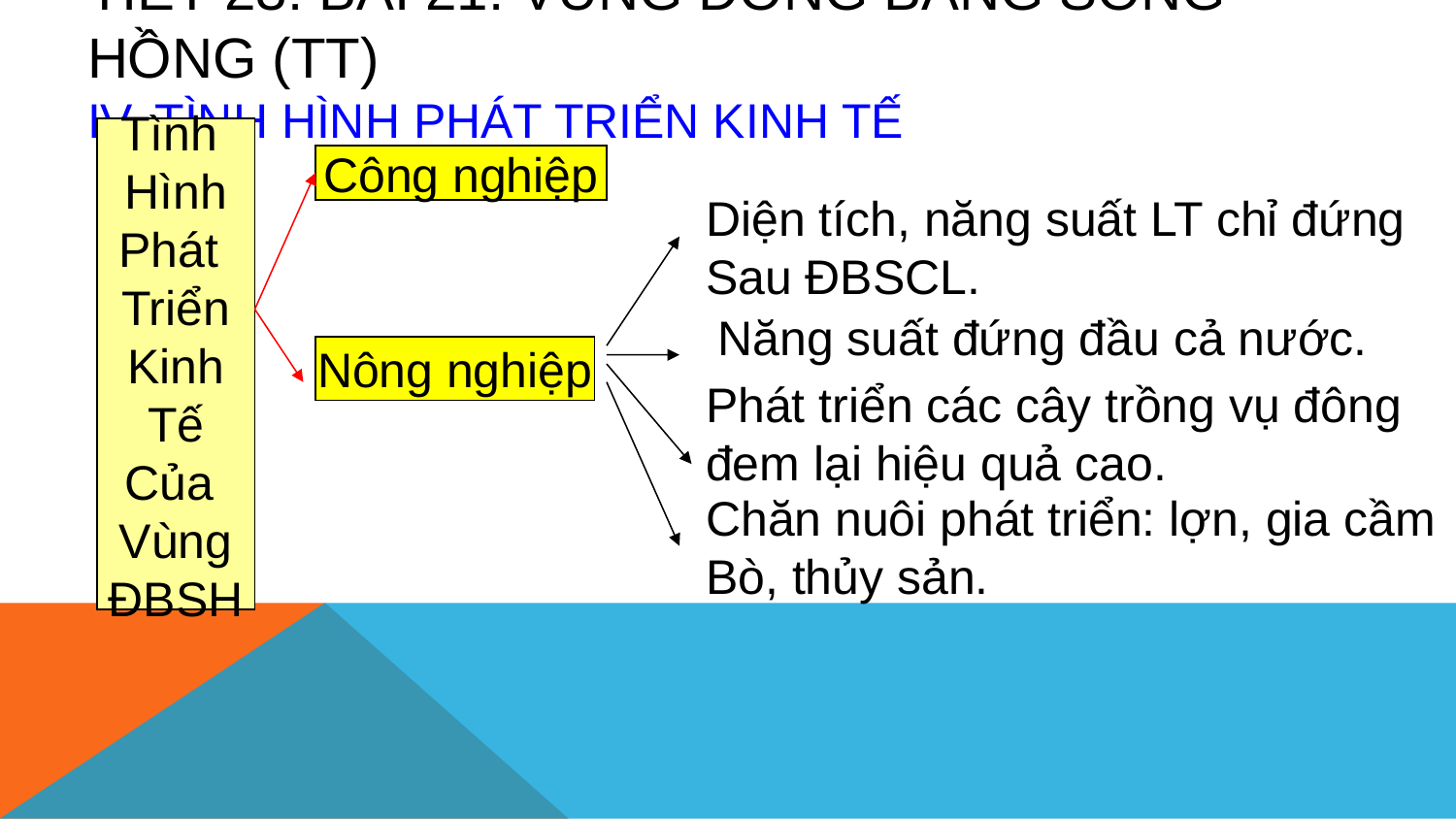

# Tiết 23: bài 21: Vùng đồng bằng sông Hồng (TT) IV. Tình hình phát triển kinh tế
Tình
Hình
Phát
Triển
Kinh
Tế
Của
Vùng
ĐBSH

Công nghiệp

Diện tích, năng suất LT chỉ đứng
Sau ĐBSCL.

Năng suất đứng đầu cả nước.

Nông nghiệp

Phát triển các cây trồng vụ đông
đem lại hiệu quả cao.
Chăn nuôi phát triển: lợn, gia cầm
Bò, thủy sản.